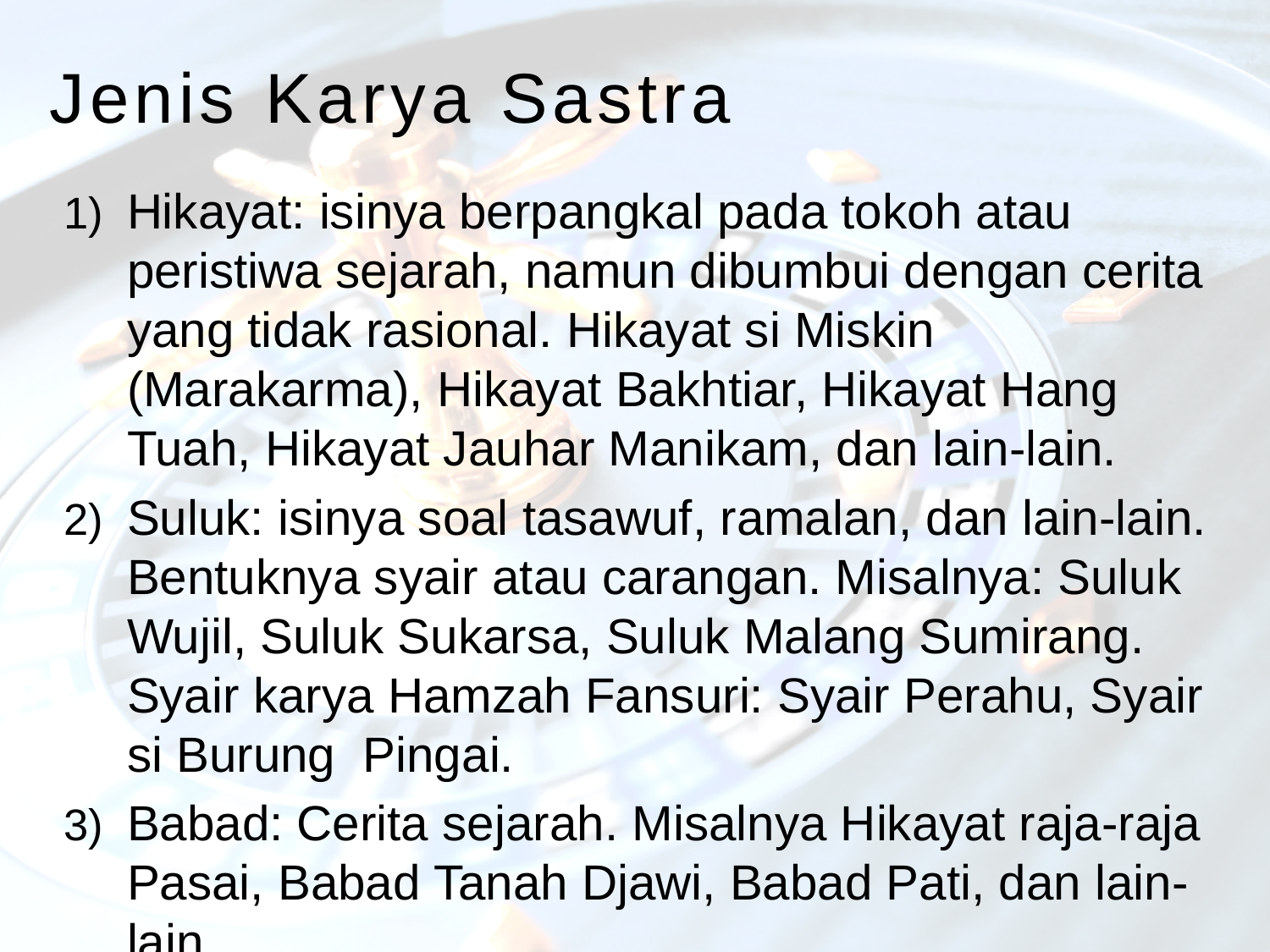

# Jenis Karya Sastra
Hikayat: isinya berpangkal pada tokoh atau peristiwa sejarah, namun dibumbui dengan cerita yang tidak rasional. Hikayat si Miskin (Marakarma), Hikayat Bakhtiar, Hikayat Hang Tuah, Hikayat Jauhar Manikam, dan lain-lain.
Suluk: isinya soal tasawuf, ramalan, dan lain-lain. Bentuknya syair atau carangan. Misalnya: Suluk Wujil, Suluk Sukarsa, Suluk Malang Sumirang. Syair karya Hamzah Fansuri: Syair Perahu, Syair si Burung  Pingai.
Babad: Cerita sejarah. Misalnya Hikayat raja-raja Pasai, Babad Tanah Djawi, Babad Pati, dan lain-lain.